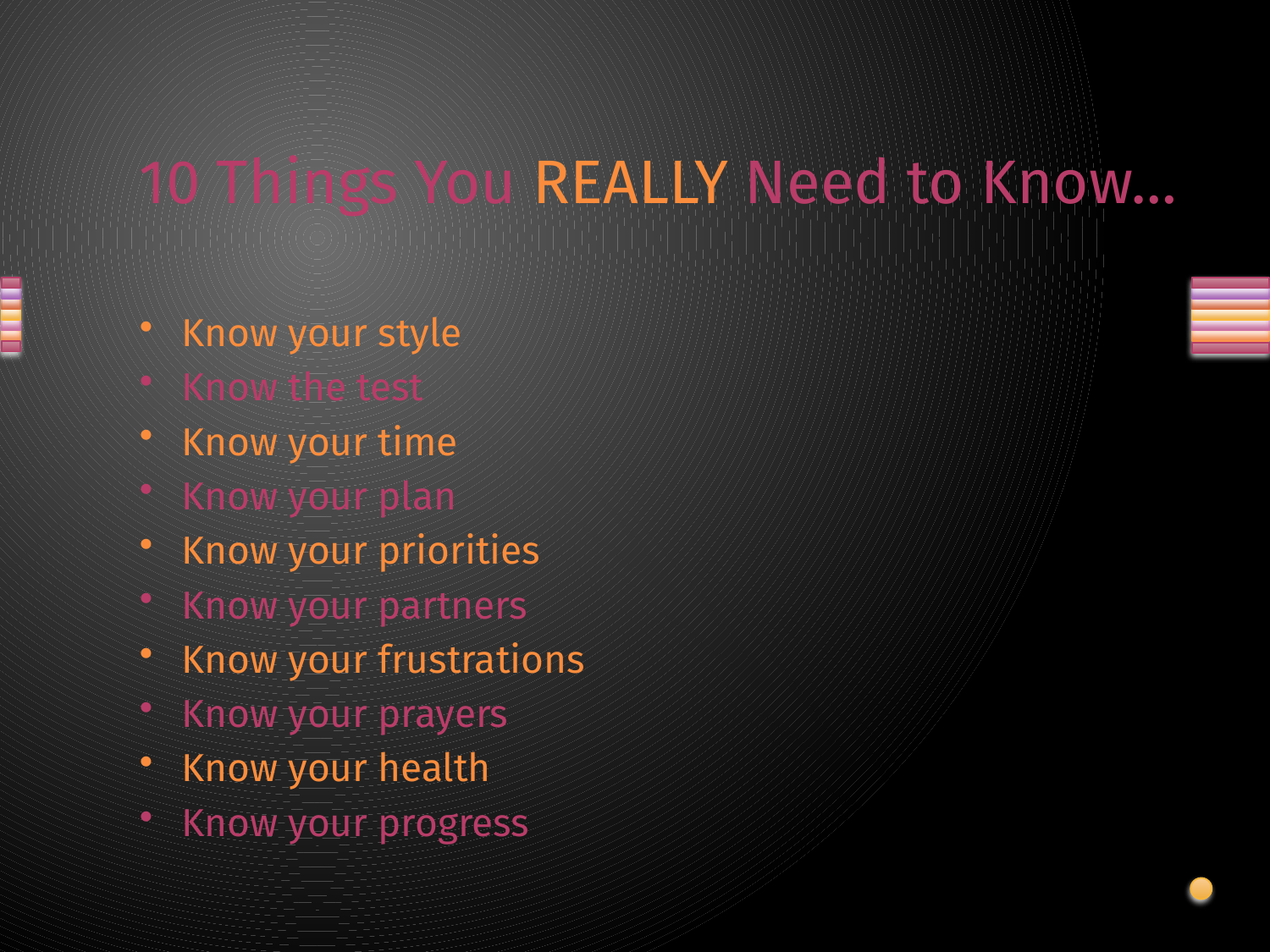

# 10 Things You REALLY Need to Know…

Know your style
Know the test
Know your time
Know your plan
Know your priorities
Know your partners
Know your frustrations
Know your prayers
Know your health
Know your progress